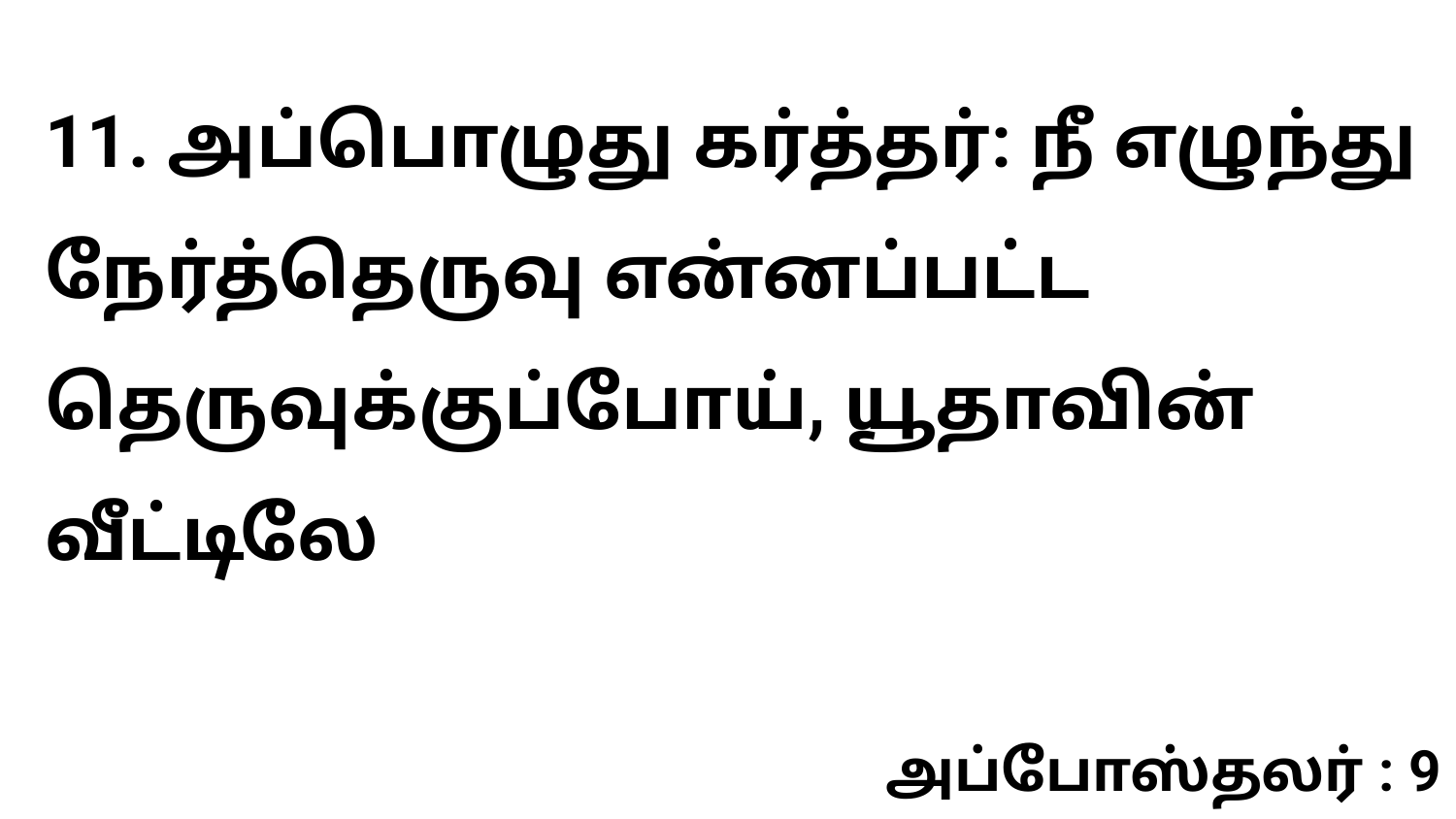

11. அப்பொழுது கர்த்தர்: நீ எழுந்து நேர்த்தெருவு என்னப்பட்ட தெருவுக்குப்போய், யூதாவின் வீட்டிலே
அப்போஸ்தலர் : 9